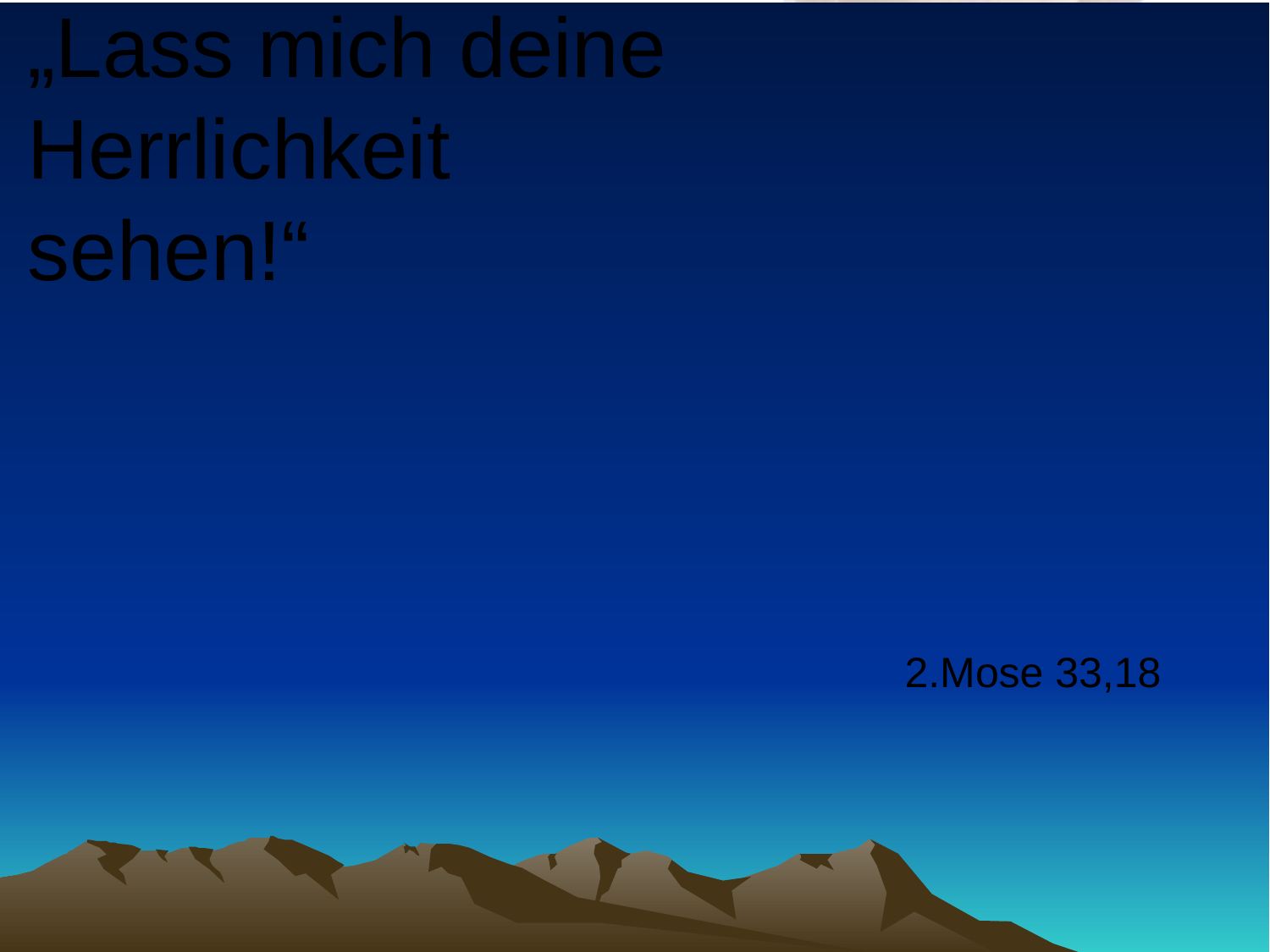

# „Lass mich deine Herrlichkeit sehen!“
2.Mose 33,18